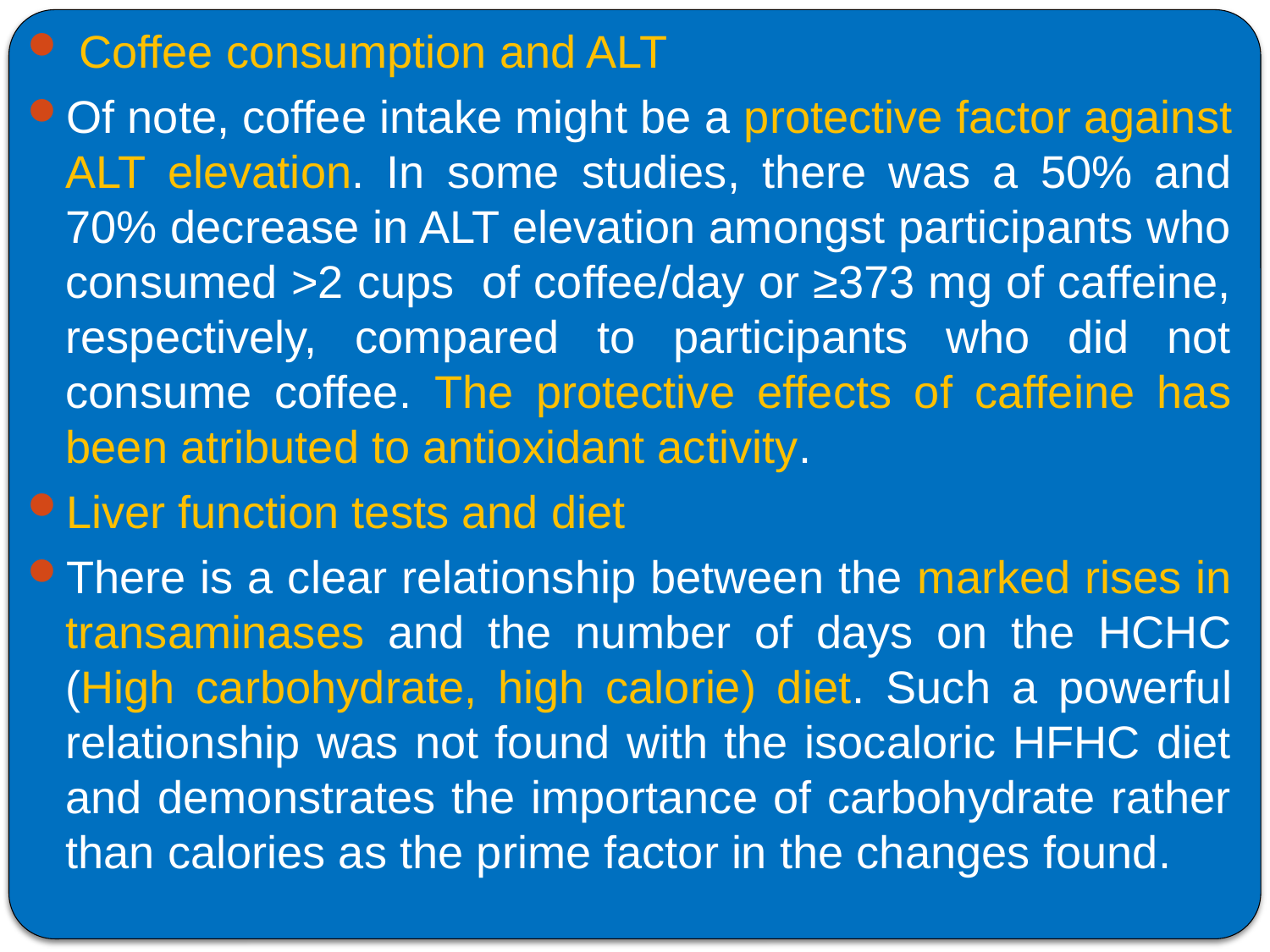

Coffee consumption and ALT
Of note, coffee intake might be a protective factor against ALT elevation. In some studies, there was a 50% and 70% decrease in ALT elevation amongst participants who consumed >2 cups  of coffee/day or ≥373 mg of caffeine, respectively, compared to participants who did not consume coffee. The protective effects of caffeine has been atributed to antioxidant activity.
Liver function tests and diet
There is a clear relationship between the marked rises in transaminases and the number of days on the HCHC (High carbohydrate, high calorie) diet. Such a powerful relationship was not found with the isocaloric HFHC diet and demonstrates the importance of carbohydrate rather than calories as the prime factor in the changes found.